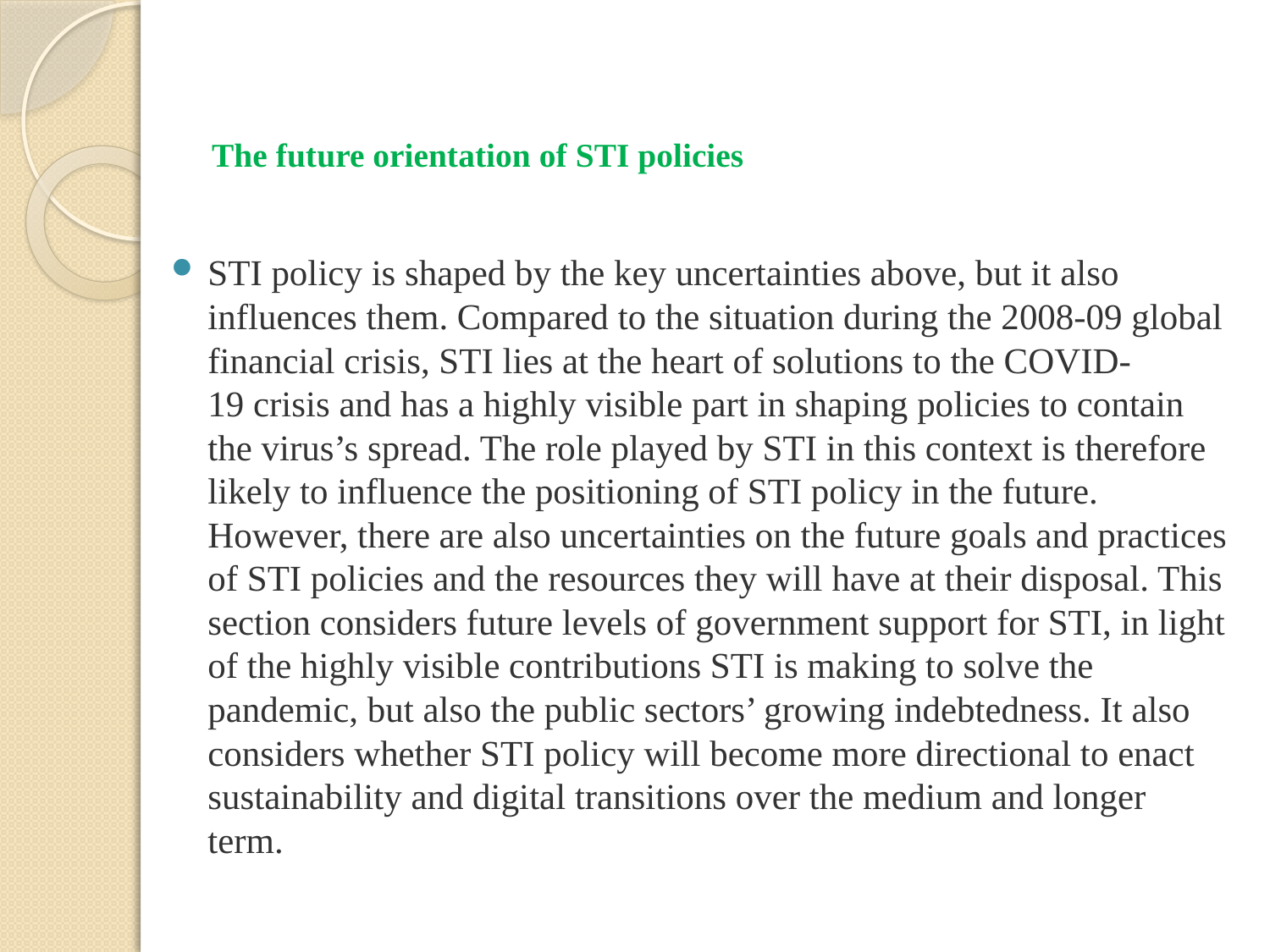

# The future orientation of STI policies
STI policy is shaped by the key uncertainties above, but it also influences them. Compared to the situation during the 2008-09 global financial crisis, STI lies at the heart of solutions to the COVID-19 crisis and has a highly visible part in shaping policies to contain the virus’s spread. The role played by STI in this context is therefore likely to influence the positioning of STI policy in the future. However, there are also uncertainties on the future goals and practices of STI policies and the resources they will have at their disposal. This section considers future levels of government support for STI, in light of the highly visible contributions STI is making to solve the pandemic, but also the public sectors’ growing indebtedness. It also considers whether STI policy will become more directional to enact sustainability and digital transitions over the medium and longer term.